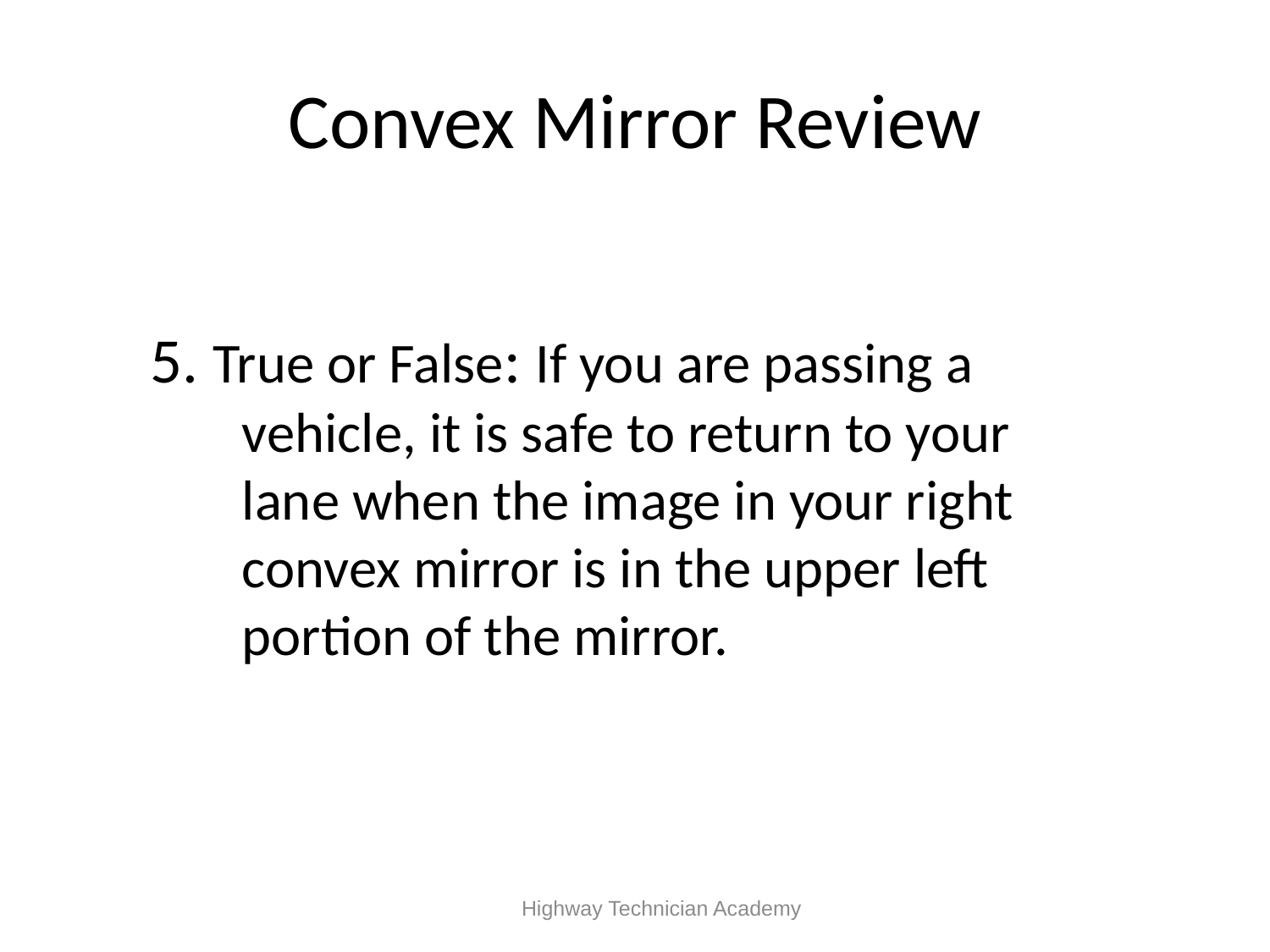

# Convex Mirror Review
5. True or False: If you are passing a vehicle, it is safe to return to your lane when the image in your right convex mirror is in the upper left portion of the mirror.
           Highway Technician Academy